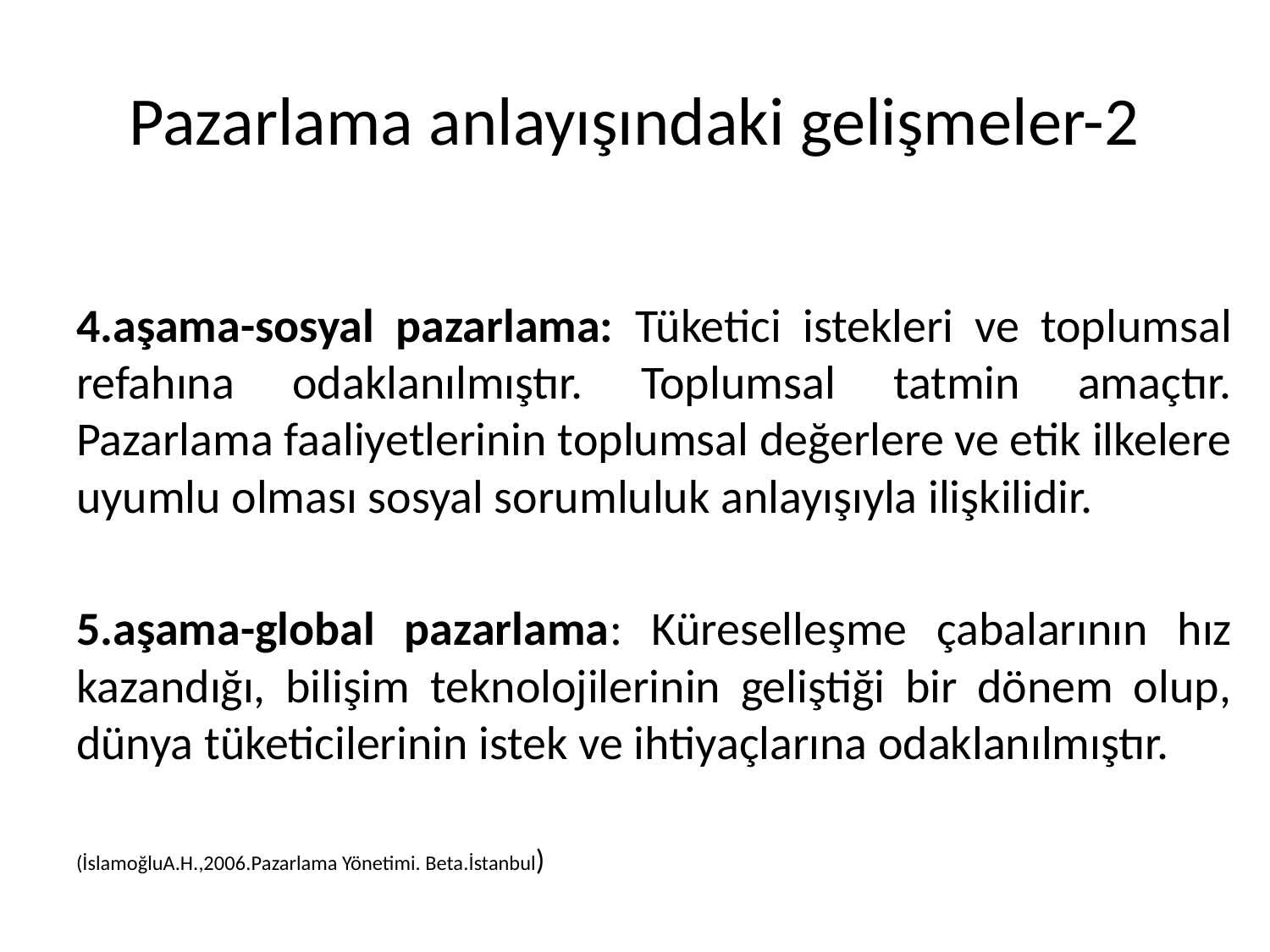

# Pazarlama anlayışındaki gelişmeler-2

4.aşama-sosyal pazarlama: Tüketici istekleri ve toplumsal refahına odaklanılmıştır. Toplumsal tatmin amaçtır. Pazarlama faaliyetlerinin toplumsal değerlere ve etik ilkelere uyumlu olması sosyal sorumluluk anlayışıyla ilişkilidir.

5.aşama-global pazarlama: Küreselleşme çabalarının hız kazandığı, bilişim teknolojilerinin geliştiği bir dönem olup, dünya tüketicilerinin istek ve ihtiyaçlarına odaklanılmıştır.

(İslamoğluA.H.,2006.Pazarlama Yönetimi. Beta.İstanbul)